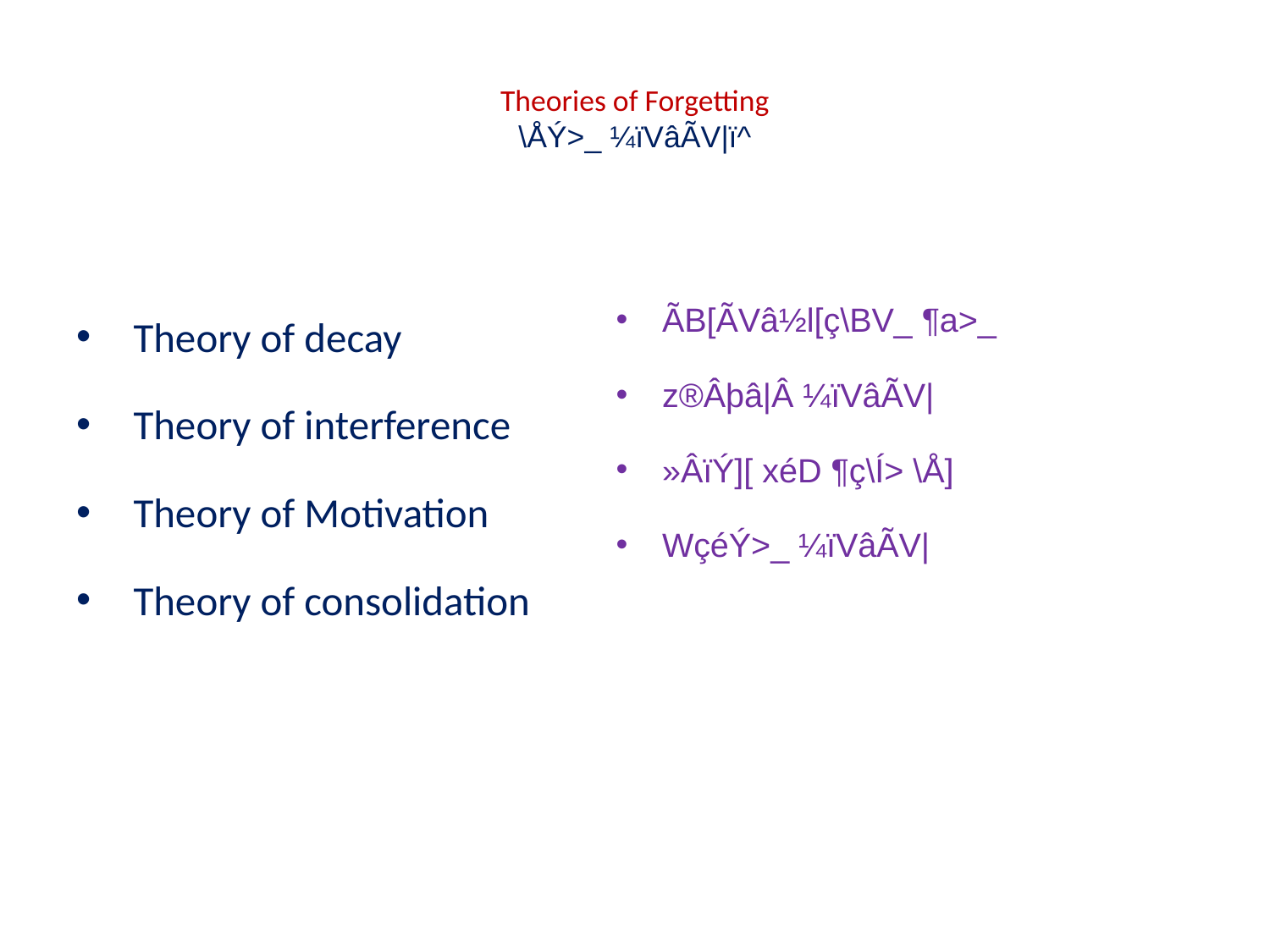

# Theories of Forgetting \ÅÝ>_ ¼ïVâÃV|ï^
ÃB[ÃVâ½l[ç\BV_ ¶a>_
z®Âþâ|Â ¼ïVâÃV|
»ÂïÝ][ xéD ¶ç\Í> \Å]
WçéÝ>_ ¼ïVâÃV|
Theory of decay
Theory of interference
Theory of Motivation
Theory of consolidation